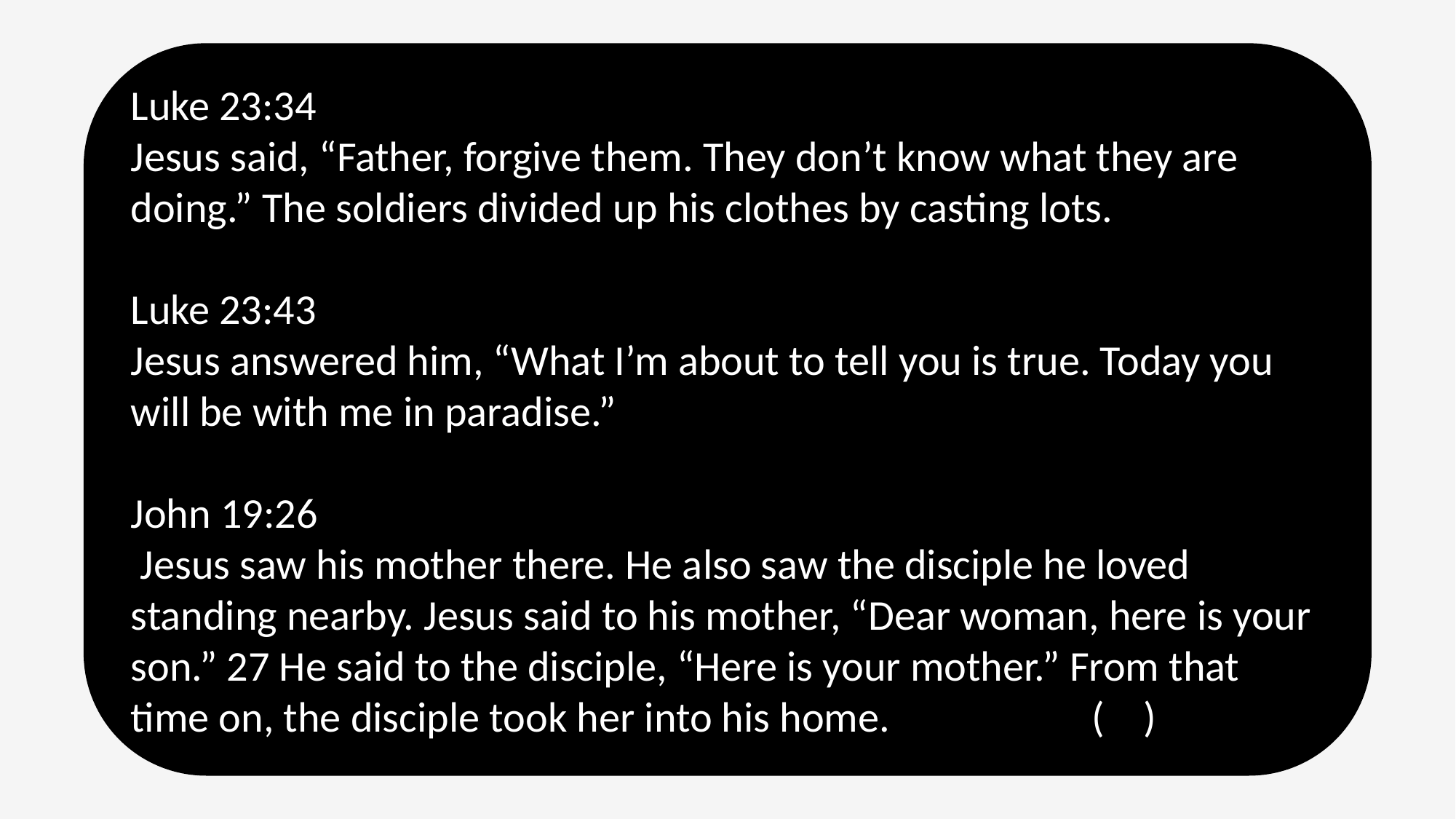

Luke 23:34
Jesus said, “Father, forgive them. They don’t know what they are doing.” The soldiers divided up his clothes by casting lots.

Luke 23:43
Jesus answered him, “What I’m about to tell you is true. Today you will be with me in paradise.”

John 19:26
 Jesus saw his mother there. He also saw the disciple he loved standing nearby. Jesus said to his mother, “Dear woman, here is your son.” 27 He said to the disciple, “Here is your mother.” From that time on, the disciple took her into his home.                     (    )